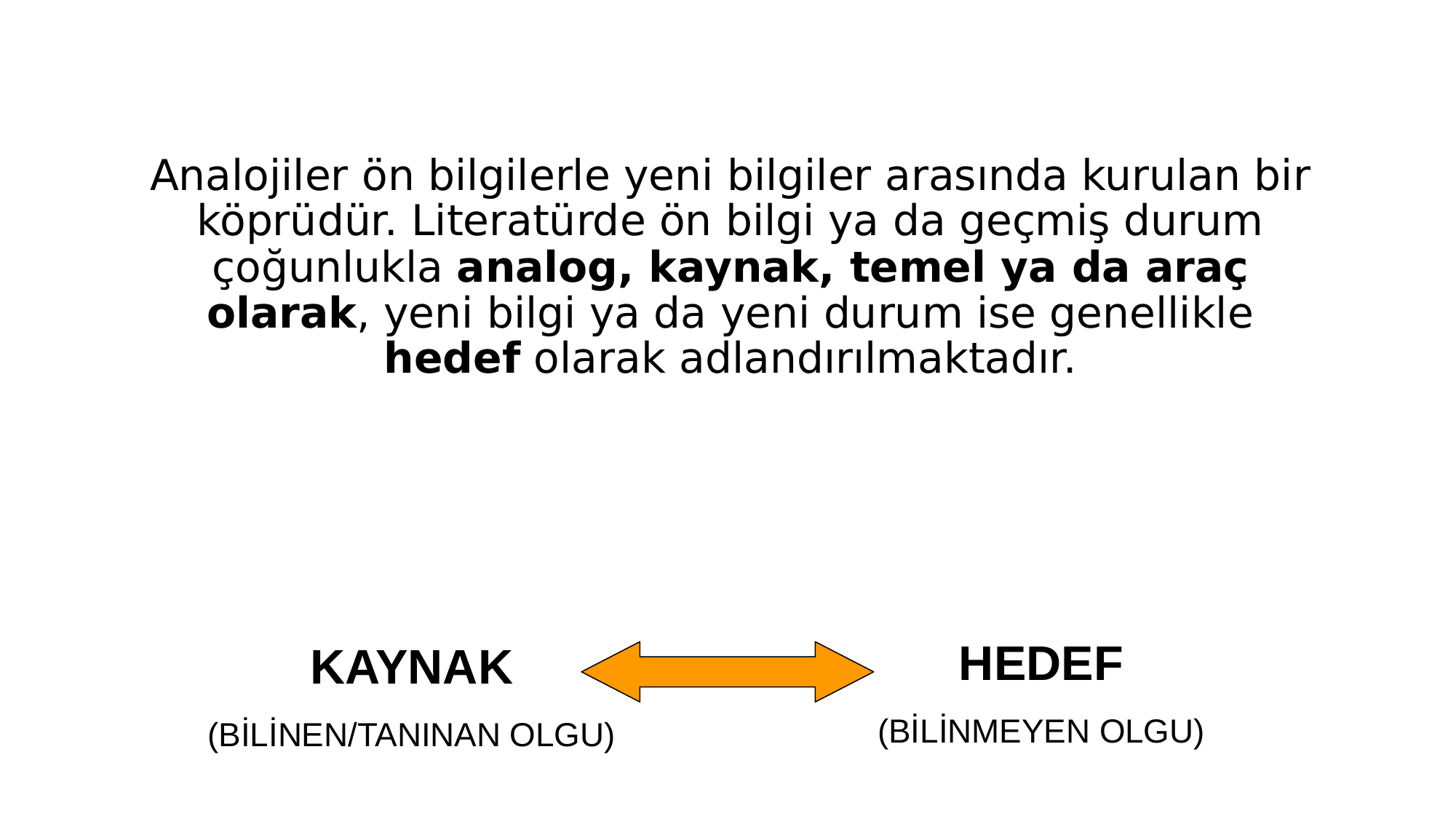

Analojiler ön bilgilerle yeni bilgiler arasında kurulan bir köprüdür. Literatürde ön bilgi ya da geçmiş durum çoğunlukla analog, kaynak, temel ya da araç olarak, yeni bilgi ya da yeni durum ise genellikle hedef olarak adlandırılmaktadır.

HEDEF
(BİLİNMEYEN OLGU)

KAYNAK
(BİLİNEN/TANINAN OLGU)